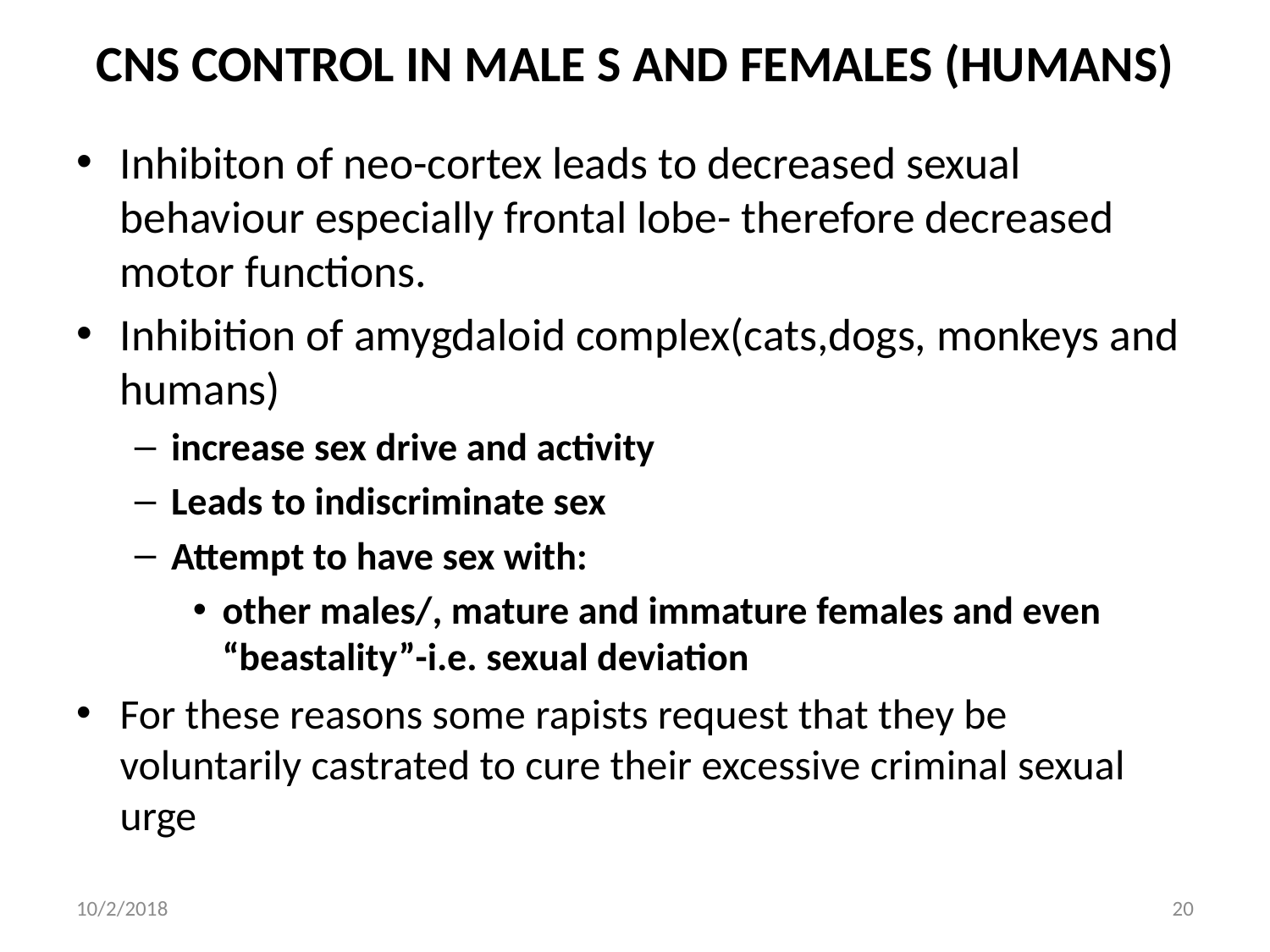

# CNS CONTROL IN MALE S AND FEMALES (HUMANS)
Inhibiton of neo-cortex leads to decreased sexual behaviour especially frontal lobe- therefore decreased motor functions.
Inhibition of amygdaloid complex(cats,dogs, monkeys and humans)
increase sex drive and activity
Leads to indiscriminate sex
Attempt to have sex with:
other males/, mature and immature females and even “beastality”-i.e. sexual deviation
For these reasons some rapists request that they be voluntarily castrated to cure their excessive criminal sexual urge

10/2/2018
20